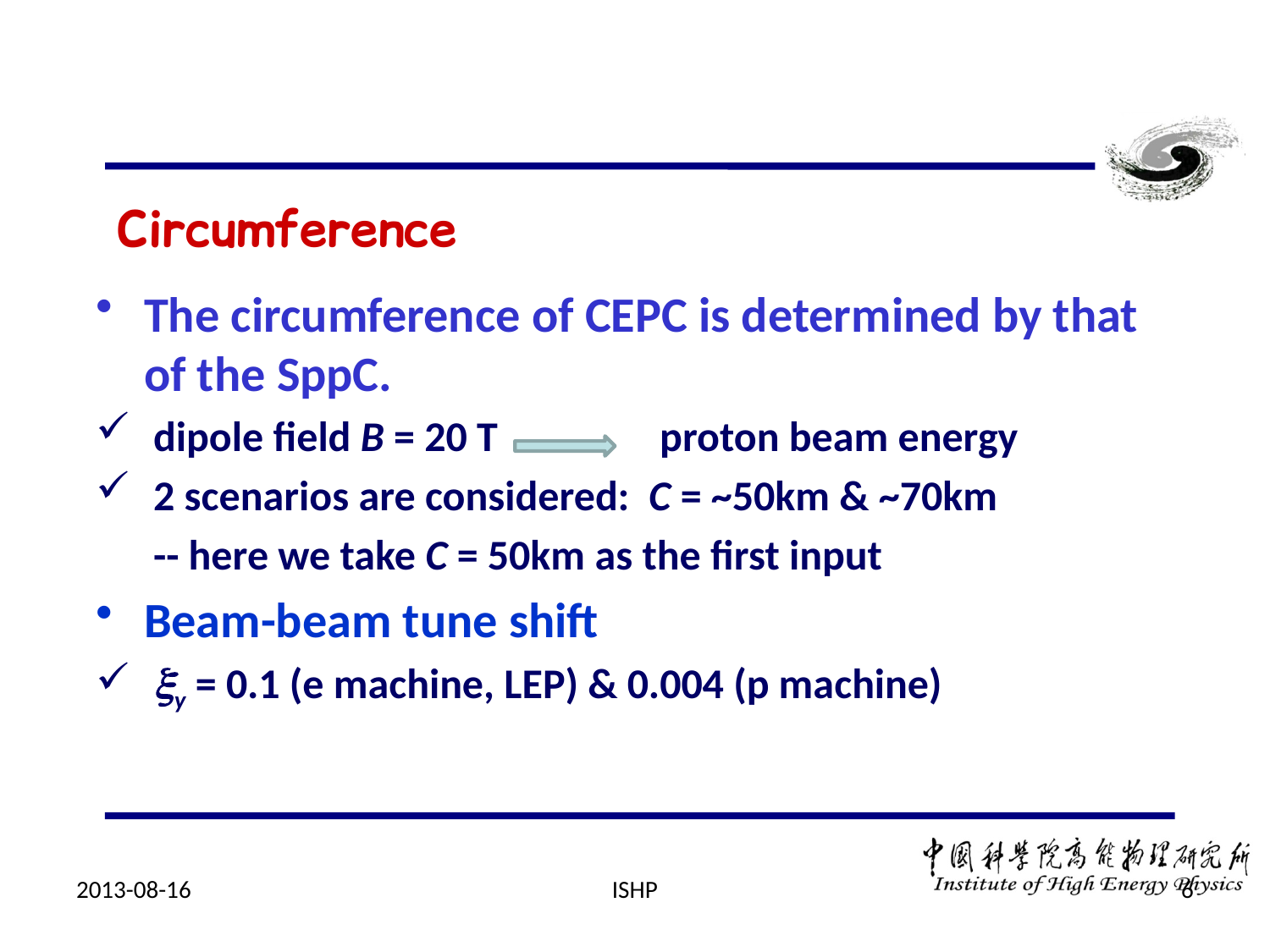

# Circumference
The circumference of CEPC is determined by that of the SppC.
 dipole field B = 20 T                 proton beam energy
 2 scenarios are considered:  C = ~50km & ~70km
      -- here we take C = 50km as the first input
Beam-beam tune shift
 ξy = 0.1 (e machine, LEP) & 0.004 (p machine)

2013-08-16
ISHP
6